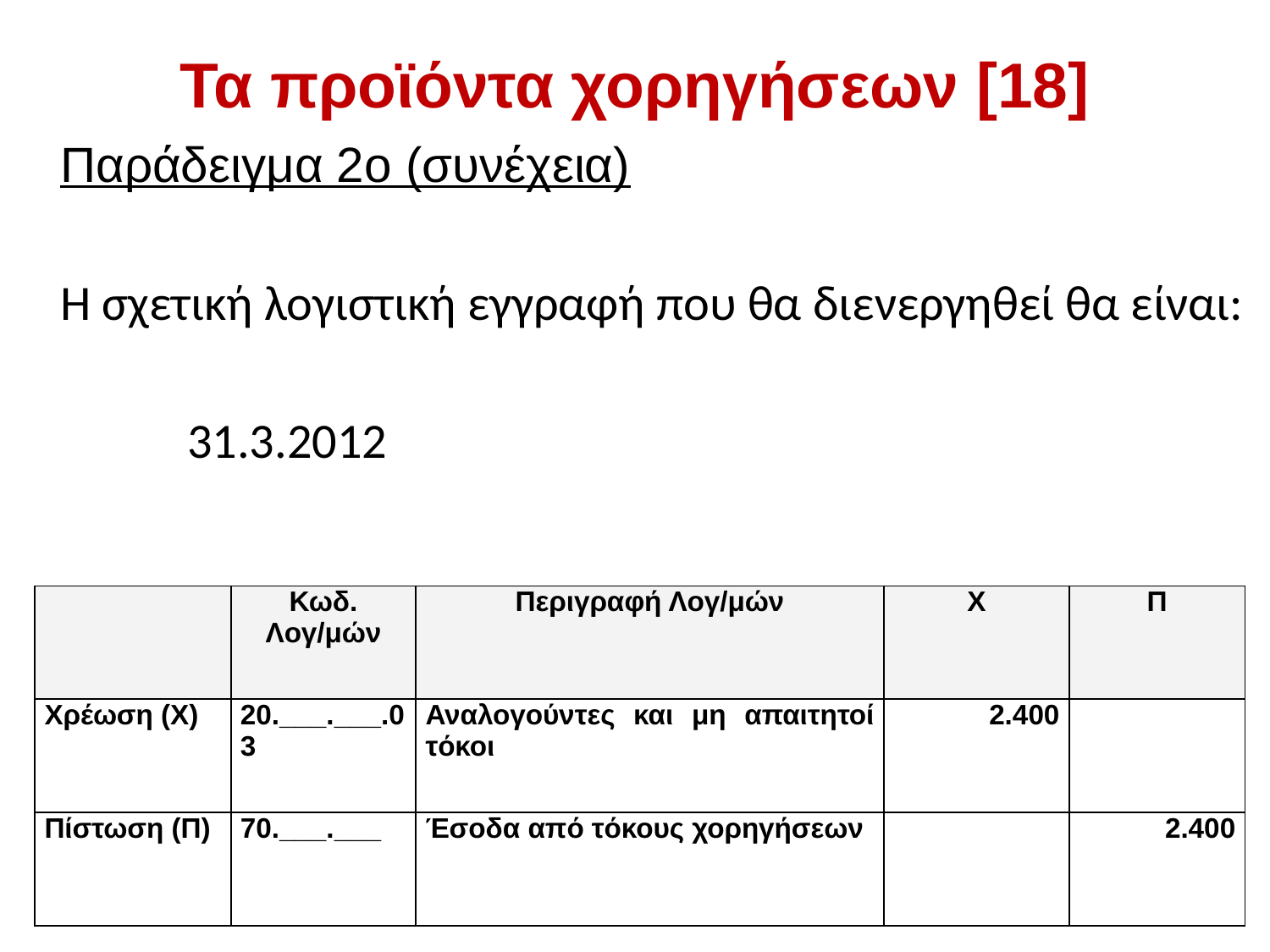

# Τα προϊόντα χορηγήσεων [18]
	Παράδειγμα 2ο (συνέχεια)

	Η σχετική λογιστική εγγραφή που θα διενεργηθεί θα είναι:

	 	31.3.2012

|  | Κωδ. Λογ/μών | Περιγραφή Λογ/μών | Χ | Π |
| --- | --- | --- | --- | --- |
| Χρέωση (Χ) | 20.\_\_\_.\_\_\_.03 | Αναλογούντες και μη απαιτητοί τόκοι | 2.400 |  |
| Πίστωση (Π) | 70.\_\_\_.\_\_\_ | Έσοδα από τόκους χορηγήσεων |  | 2.400 |